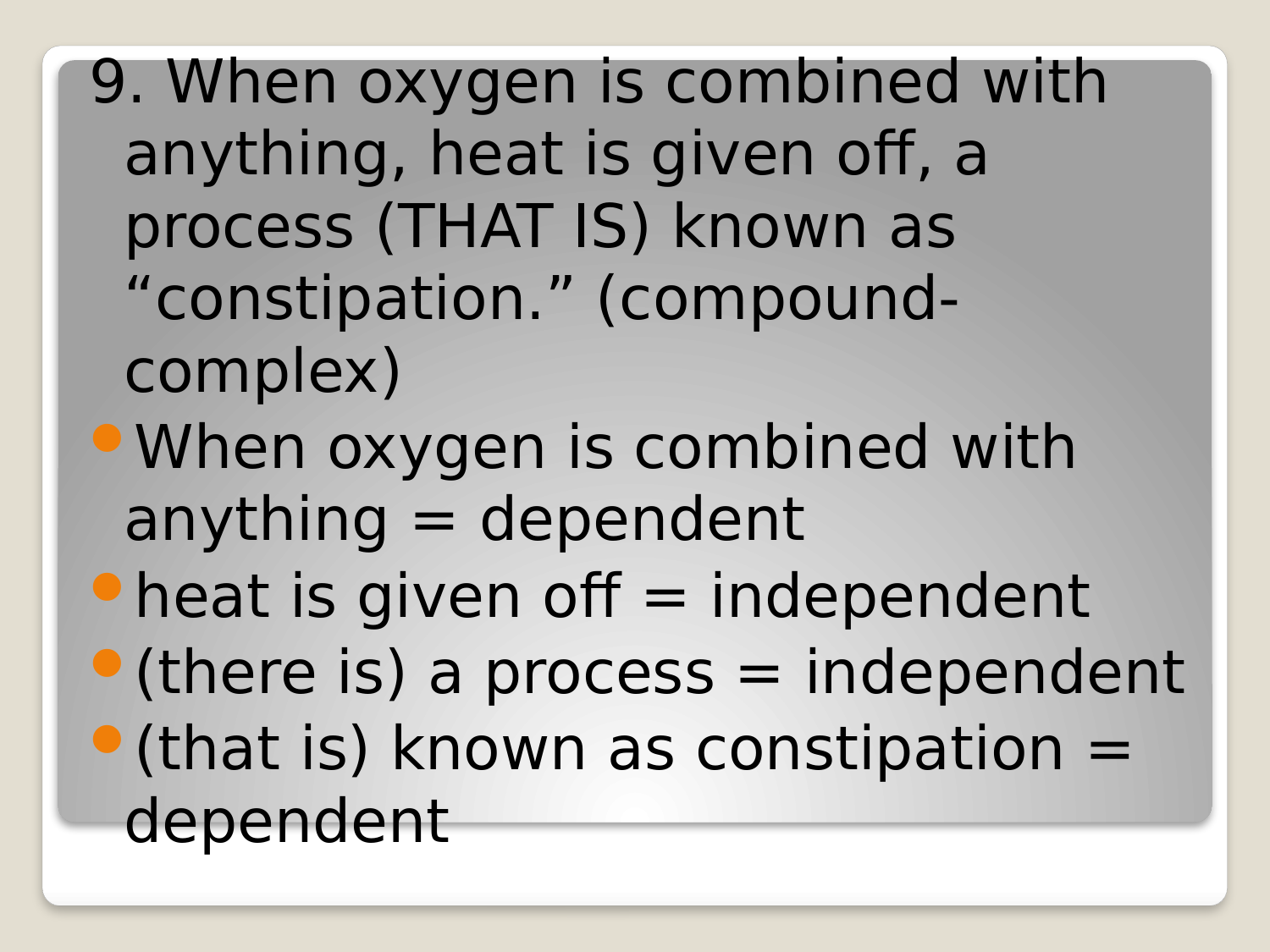

9. When oxygen is combined with anything, heat is given off, a process (THAT IS) known as “constipation.” (compound-complex)
When oxygen is combined with anything = dependent
heat is given off = independent
(there is) a process = independent
(that is) known as constipation = dependent